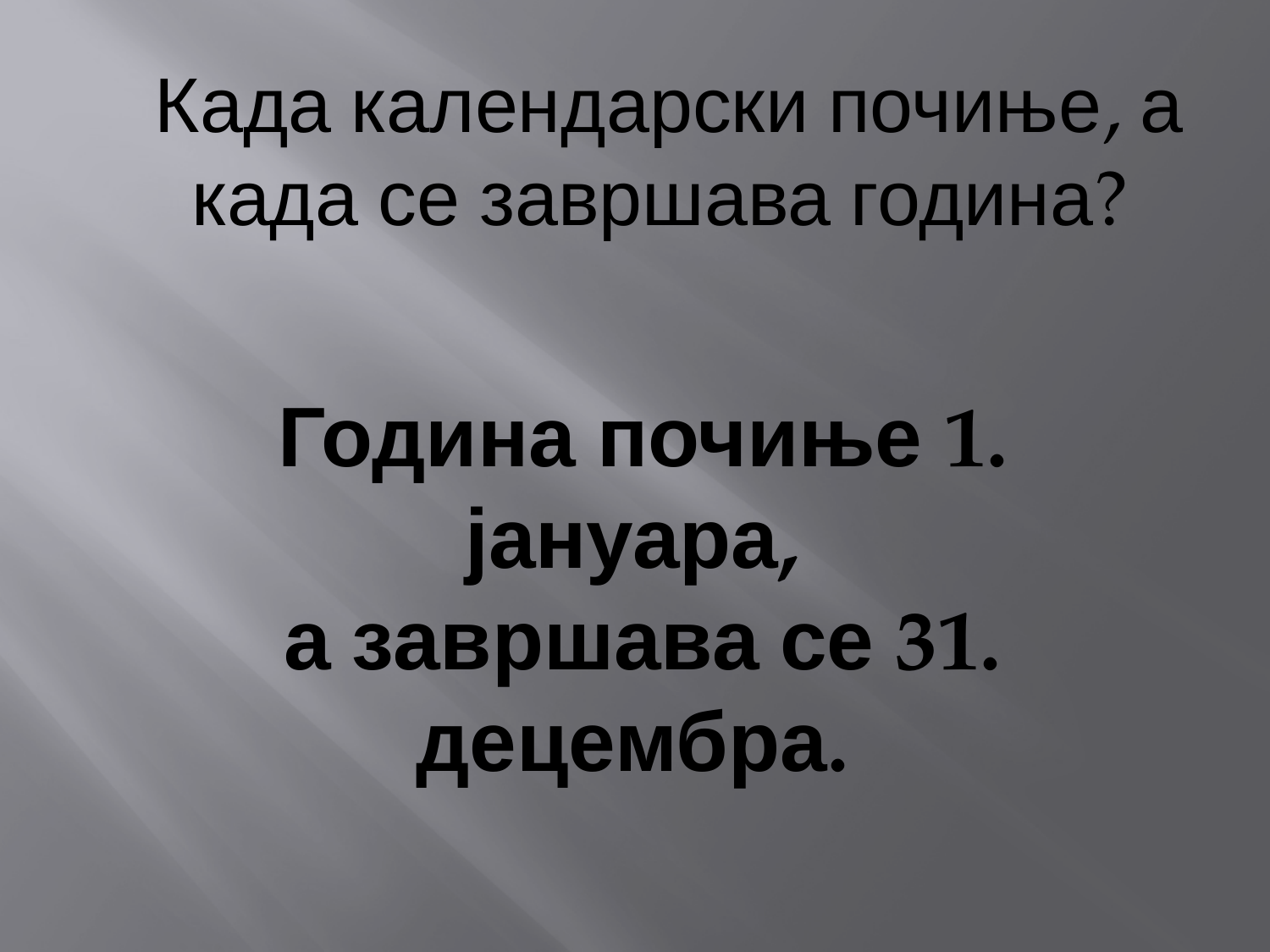

Када календарски почиње, а када се завршава година?
Година почиње 1. јануара,
а завршава се 31. децембра.